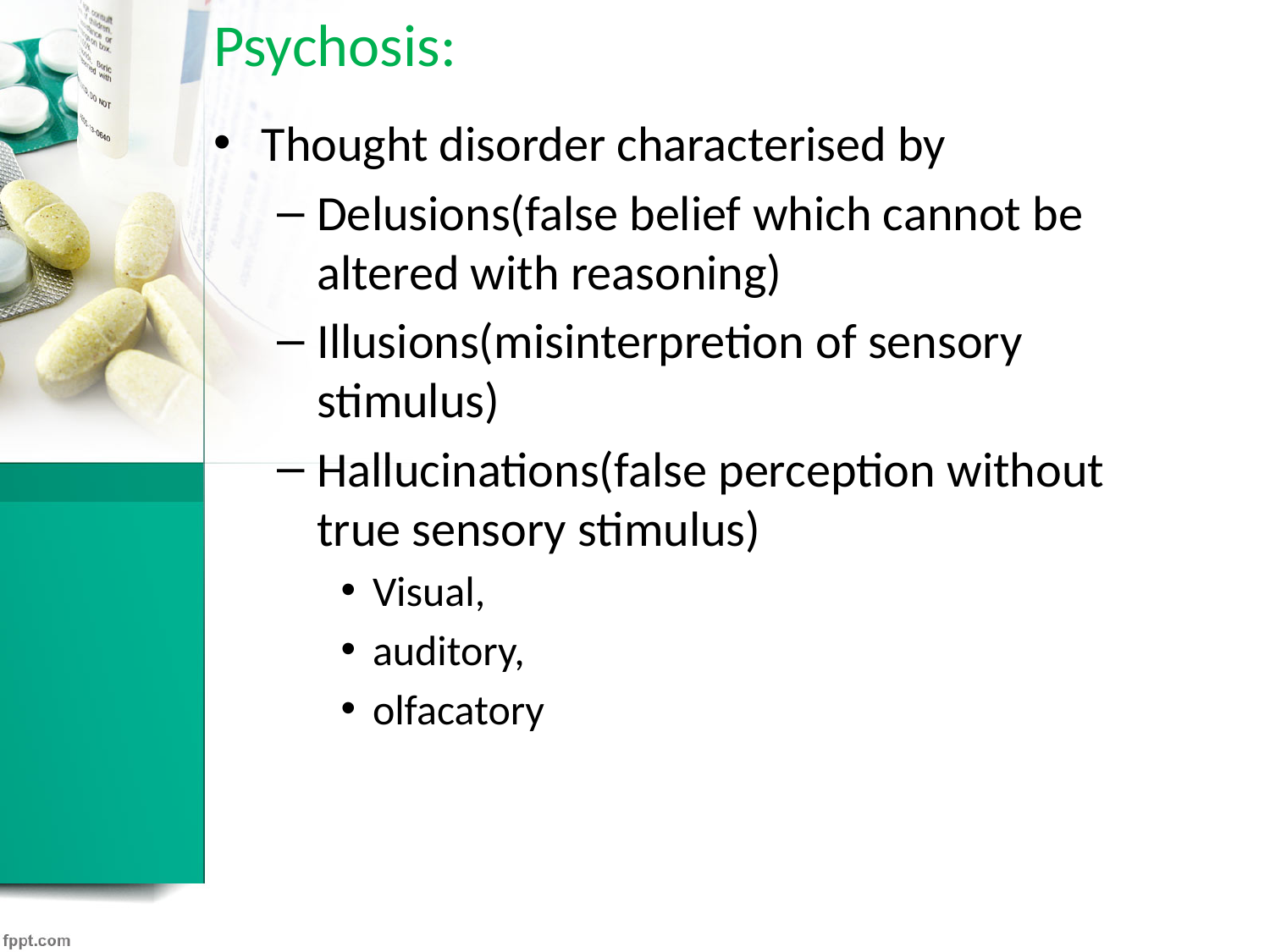

# Psychosis:
Thought disorder characterised by
Delusions(false belief which cannot be altered with reasoning)
Illusions(misinterpretion of sensory stimulus)
Hallucinations(false perception without true sensory stimulus)
Visual,
auditory,
olfacatory